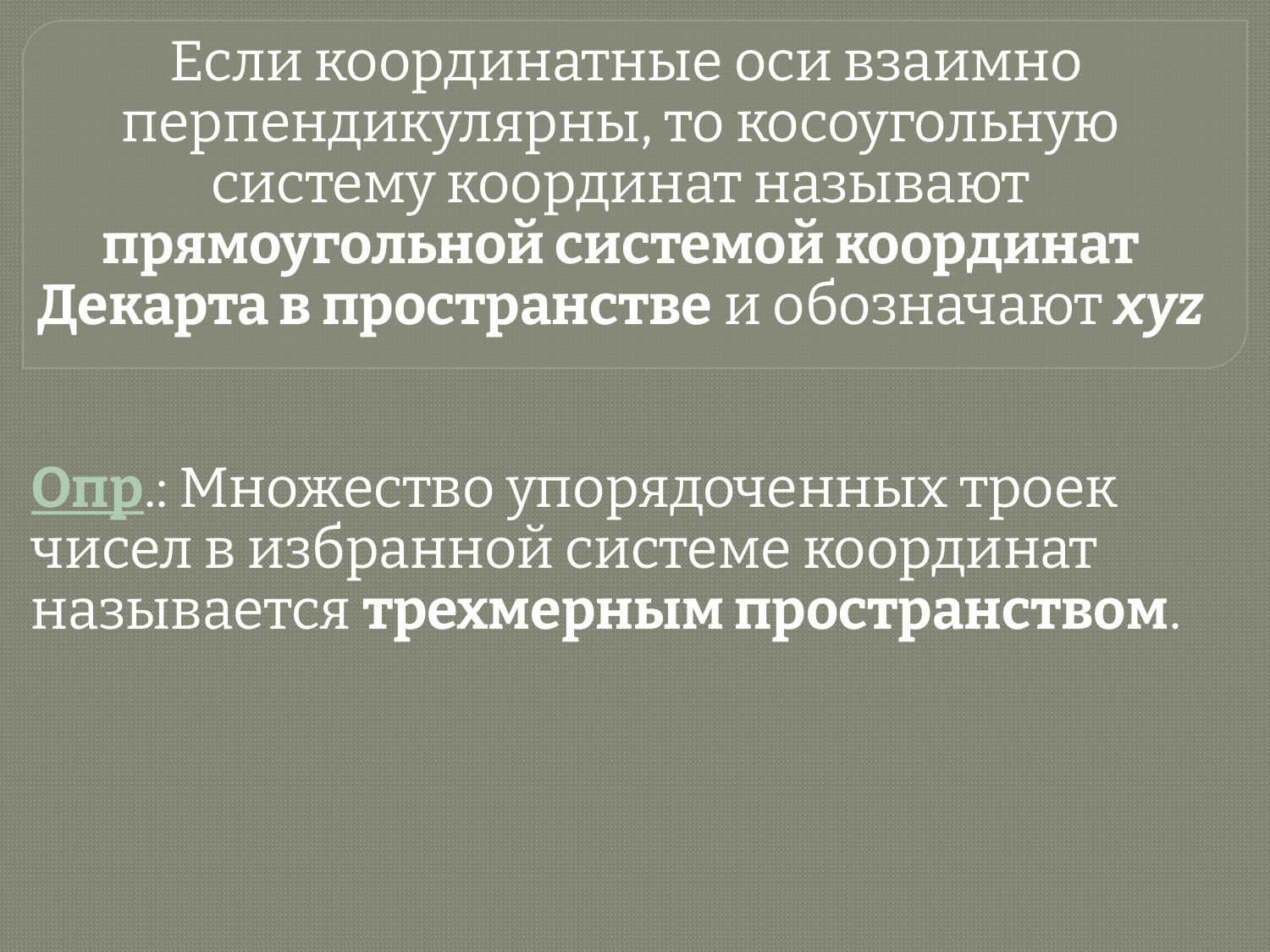

Если координатные оси взаимно перпендикулярны, то косоугольную систему координат называют прямоугольной системой координат Декарта в пространстве и обозначают хуz

Опр.: Множество упорядоченных троек чисел в избранной системе координат называется трехмерным пространством.